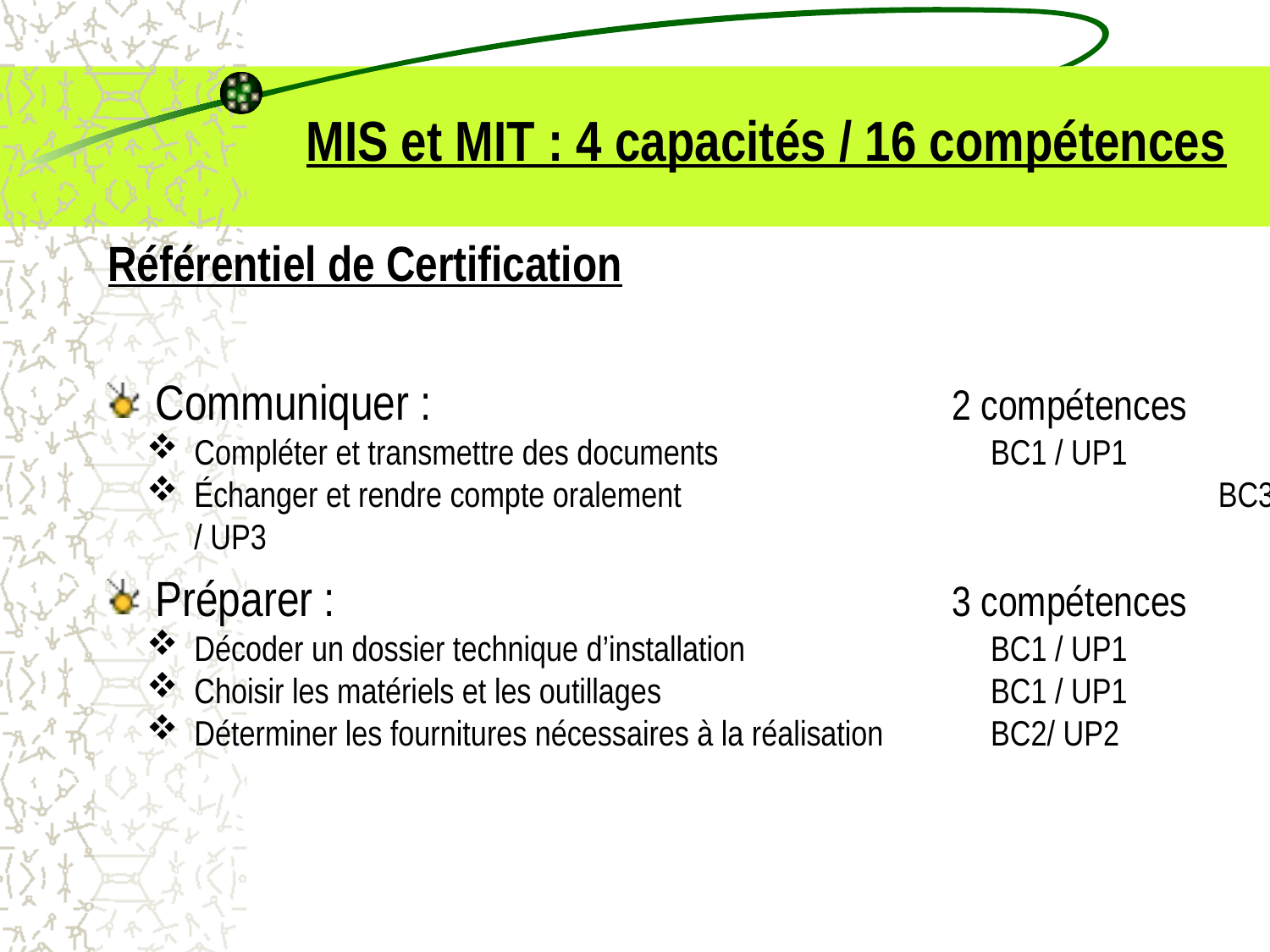

# MIS et MIT : 4 capacités / 16 compétences
Référentiel de Certification

Communiquer : 	2 compétences
Compléter et transmettre des documents 	BC1 / UP1
Échanger et rendre compte oralement 			 BC3 / UP3
Préparer :    	3 compétences
Décoder un dossier technique d’installation	BC1 / UP1
Choisir les matériels et les outillages	BC1 / UP1
Déterminer les fournitures nécessaires à la réalisation 	BC2/ UP2